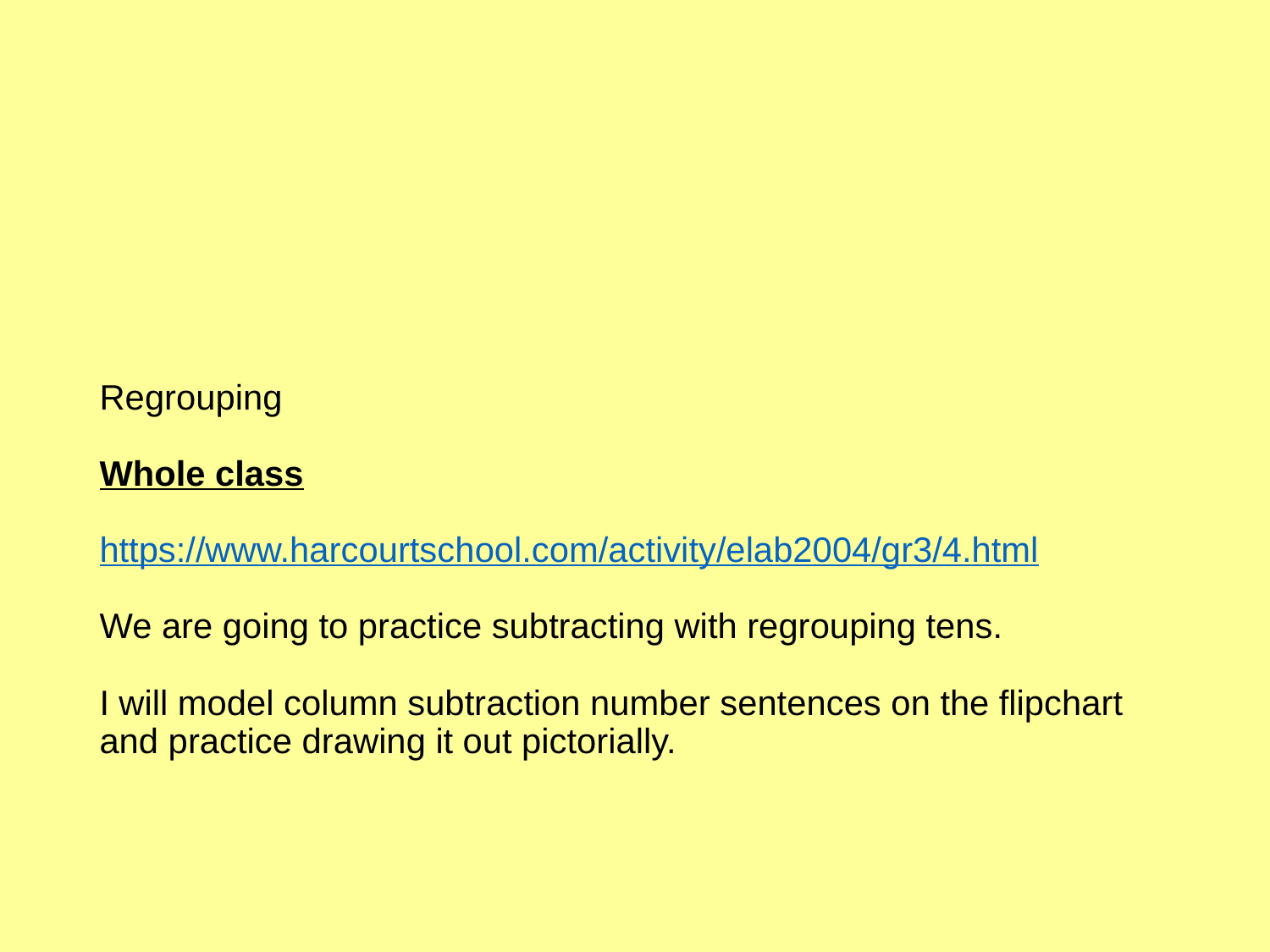

# Regrouping  Whole class https://www.harcourtschool.com/activity/elab2004/gr3/4.html We are going to practice subtracting with regrouping tens. I will model column subtraction number sentences on the flipchart and practice drawing it out pictorially.